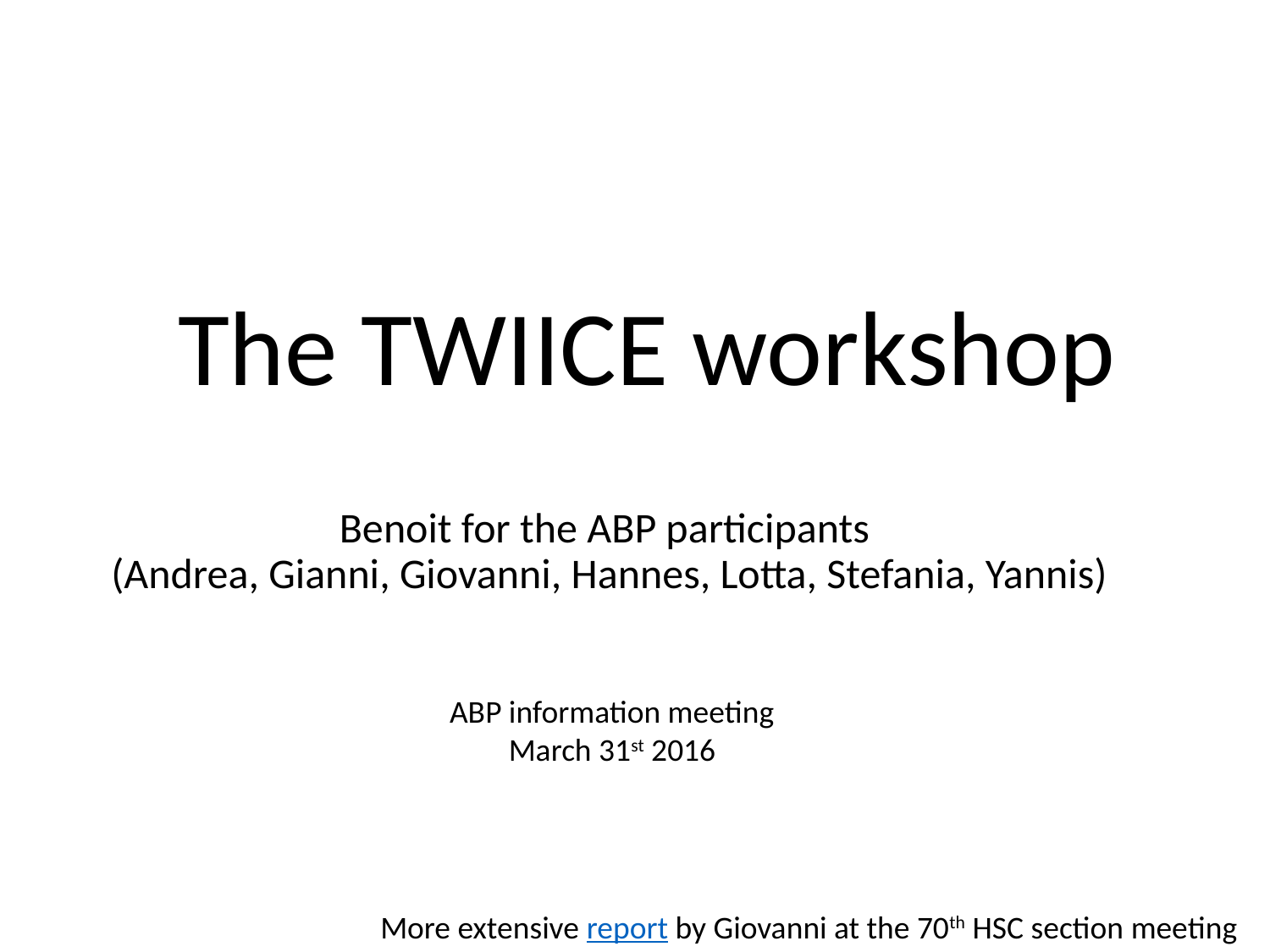

# The TWIICE workshop
Benoit for the ABP participants
(Andrea, Gianni, Giovanni, Hannes, Lotta, Stefania, Yannis)
ABP information meeting
March 31st 2016
More extensive report by Giovanni at the 70th HSC section meeting